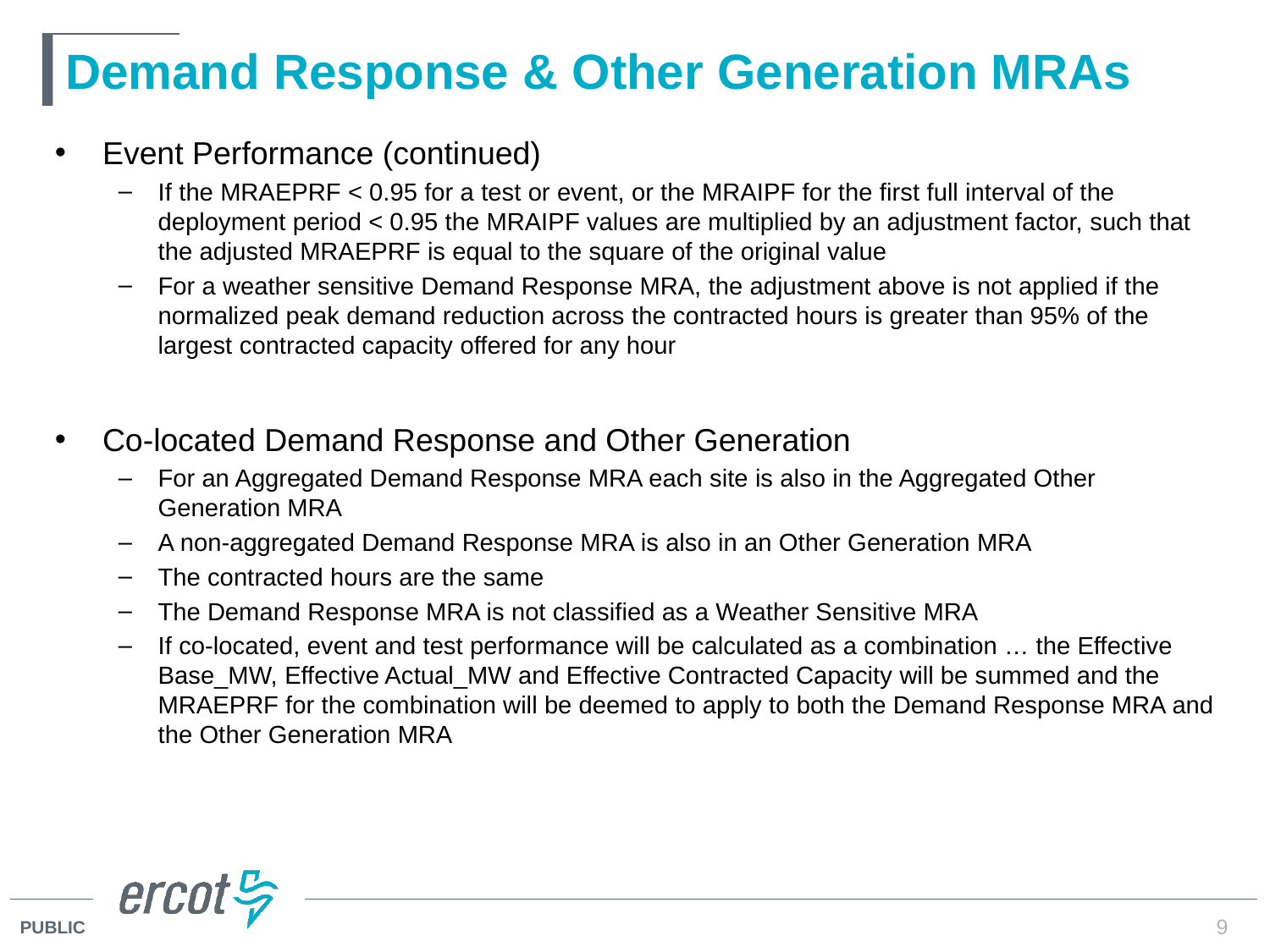

# Demand Response & Other Generation MRAs
Event Performance (continued)
If the MRAEPRF < 0.95 for a test or event, or the MRAIPF for the first full interval of the deployment period < 0.95 the MRAIPF values are multiplied by an adjustment factor, such that the adjusted MRAEPRF is equal to the square of the original value
For a weather sensitive Demand Response MRA, the adjustment above is not applied if the normalized peak demand reduction across the contracted hours is greater than 95% of the largest contracted capacity offered for any hour

Co-located Demand Response and Other Generation
For an Aggregated Demand Response MRA each site is also in the Aggregated Other Generation MRA
A non-aggregated Demand Response MRA is also in an Other Generation MRA
The contracted hours are the same
The Demand Response MRA is not classified as a Weather Sensitive MRA
If co-located, event and test performance will be calculated as a combination … the Effective Base_MW, Effective Actual_MW and Effective Contracted Capacity will be summed and the MRAEPRF for the combination will be deemed to apply to both the Demand Response MRA and the Other Generation MRA

9